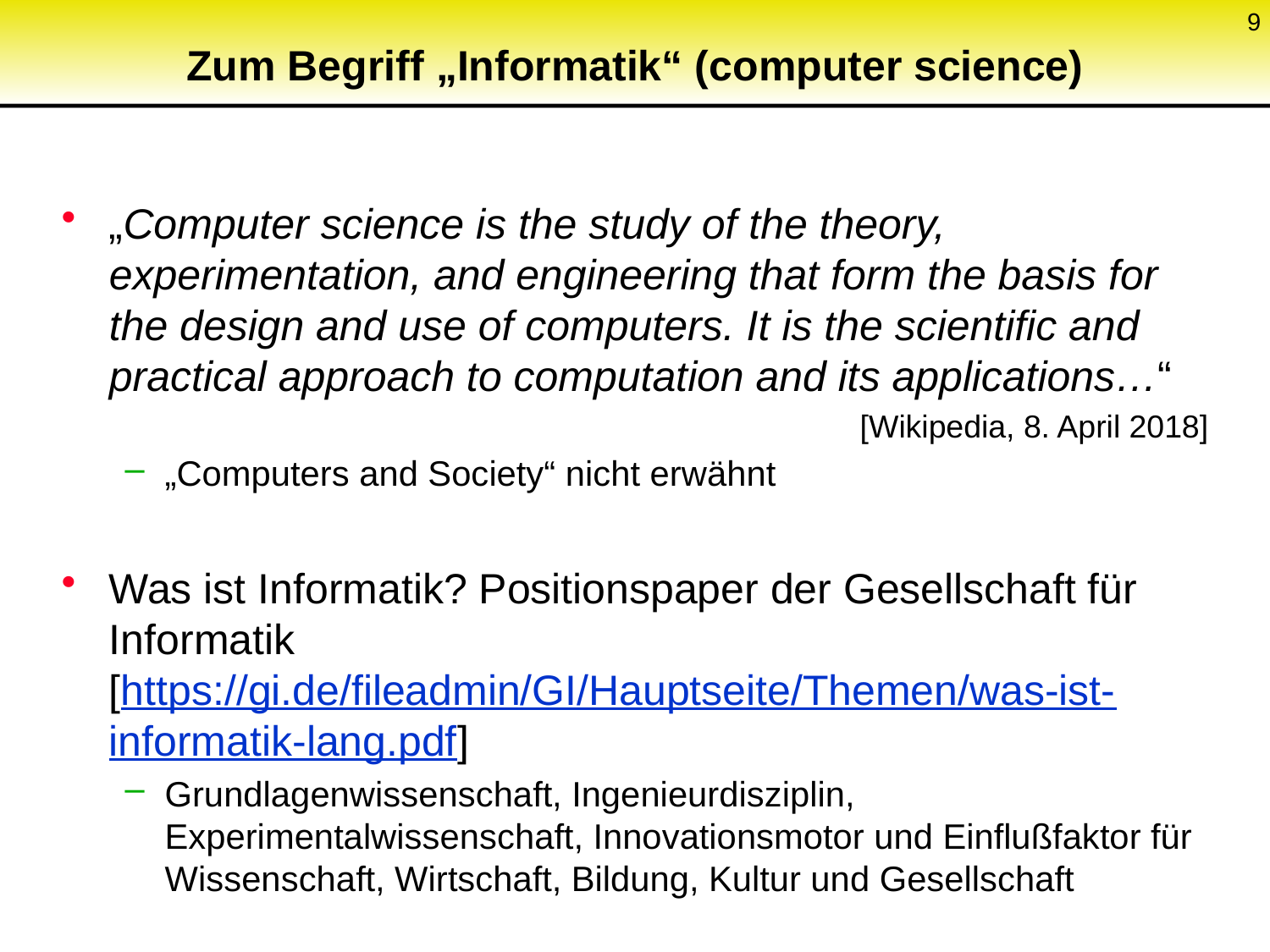

9
# Zum Begriff „Informatik“ (computer science)
„Computer science is the study of the theory, experimentation, and engineering that form the basis for the design and use of computers. It is the scientific and practical approach to computation and its applications…“
[Wikipedia, 8. April 2018]
„Computers and Society“ nicht erwähnt

Was ist Informatik? Positionspaper der Gesellschaft für Informatik [https://gi.de/fileadmin/GI/Hauptseite/Themen/was-ist-informatik-lang.pdf]
Grundlagenwissenschaft, Ingenieurdisziplin, Experimentalwissenschaft, Innovationsmotor und Einflußfaktor für Wissenschaft, Wirtschaft, Bildung, Kultur und Gesellschaft